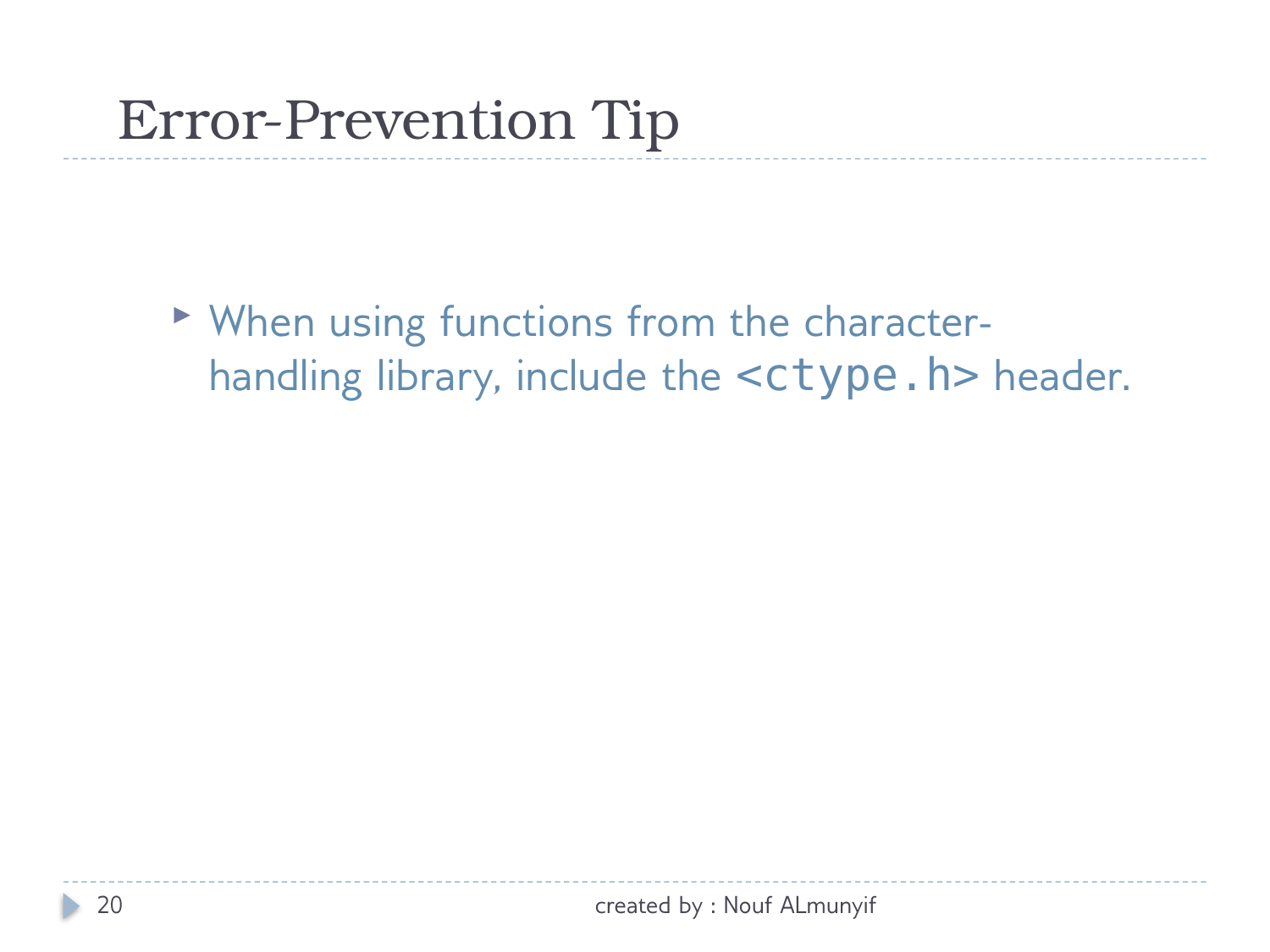

# Error-Prevention Tip
When using functions from the character-handling library, include the <ctype.h> header.
20
created by : Nouf ALmunyif